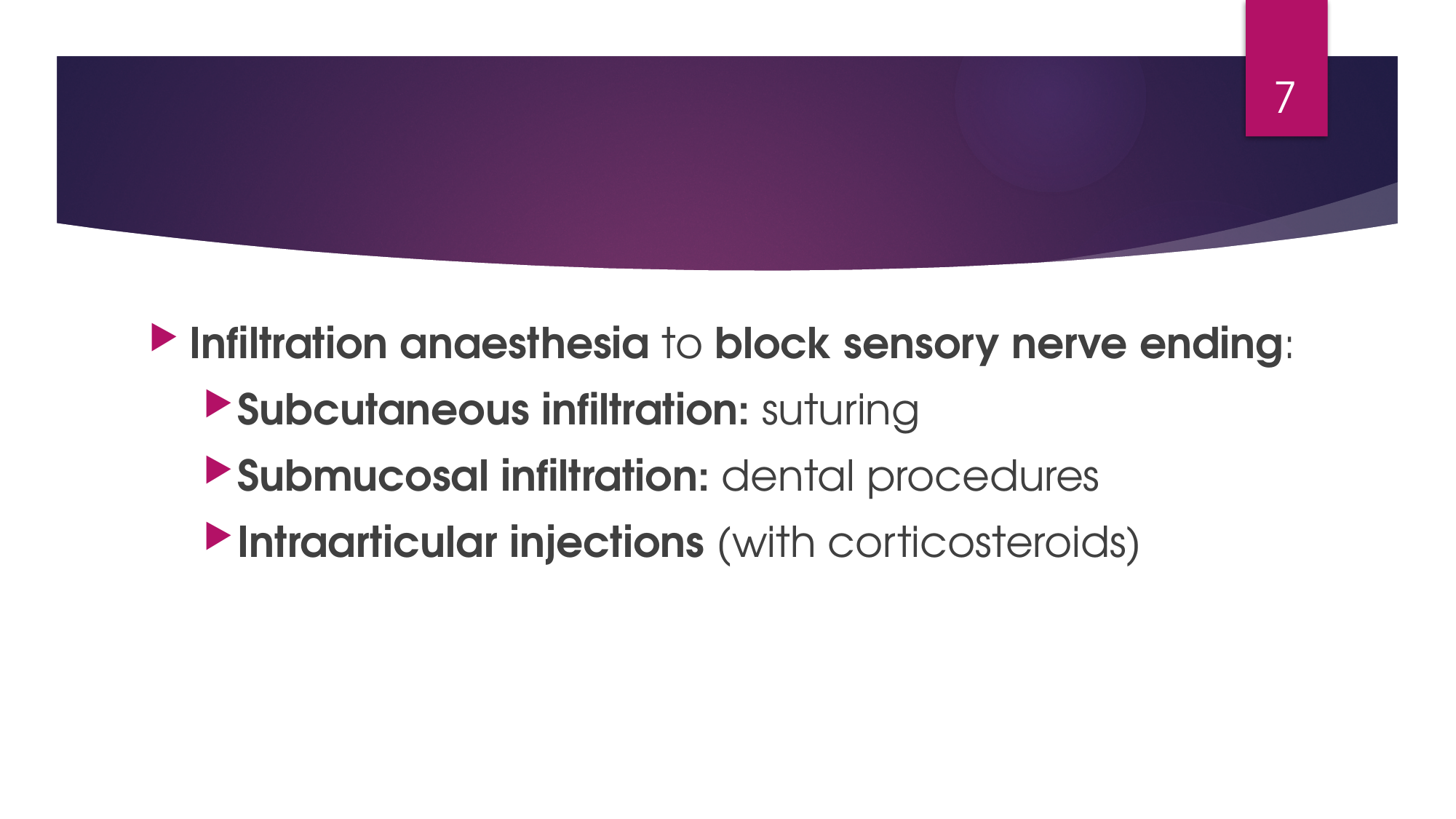

7
#
Infiltration anaesthesia to block sensory nerve ending:
Subcutaneous infiltration: suturing
Submucosal infiltration: dental procedures
Intraarticular injections (with corticosteroids)